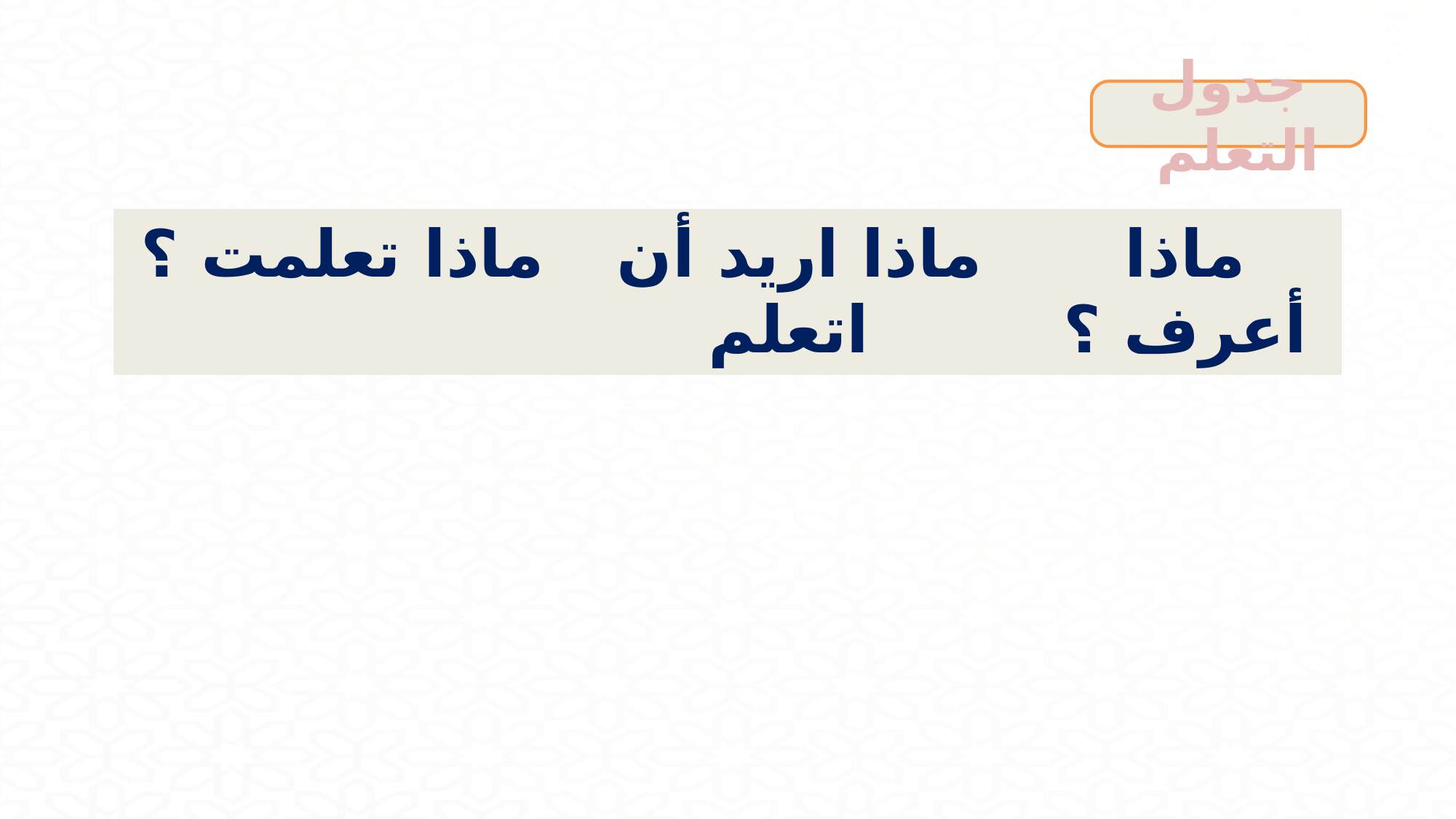

جدول التعلم
| ماذا تعلمت ؟ | ماذا اريد أن اتعلم | ماذا أعرف ؟ |
| --- | --- | --- |
|  |  |  |